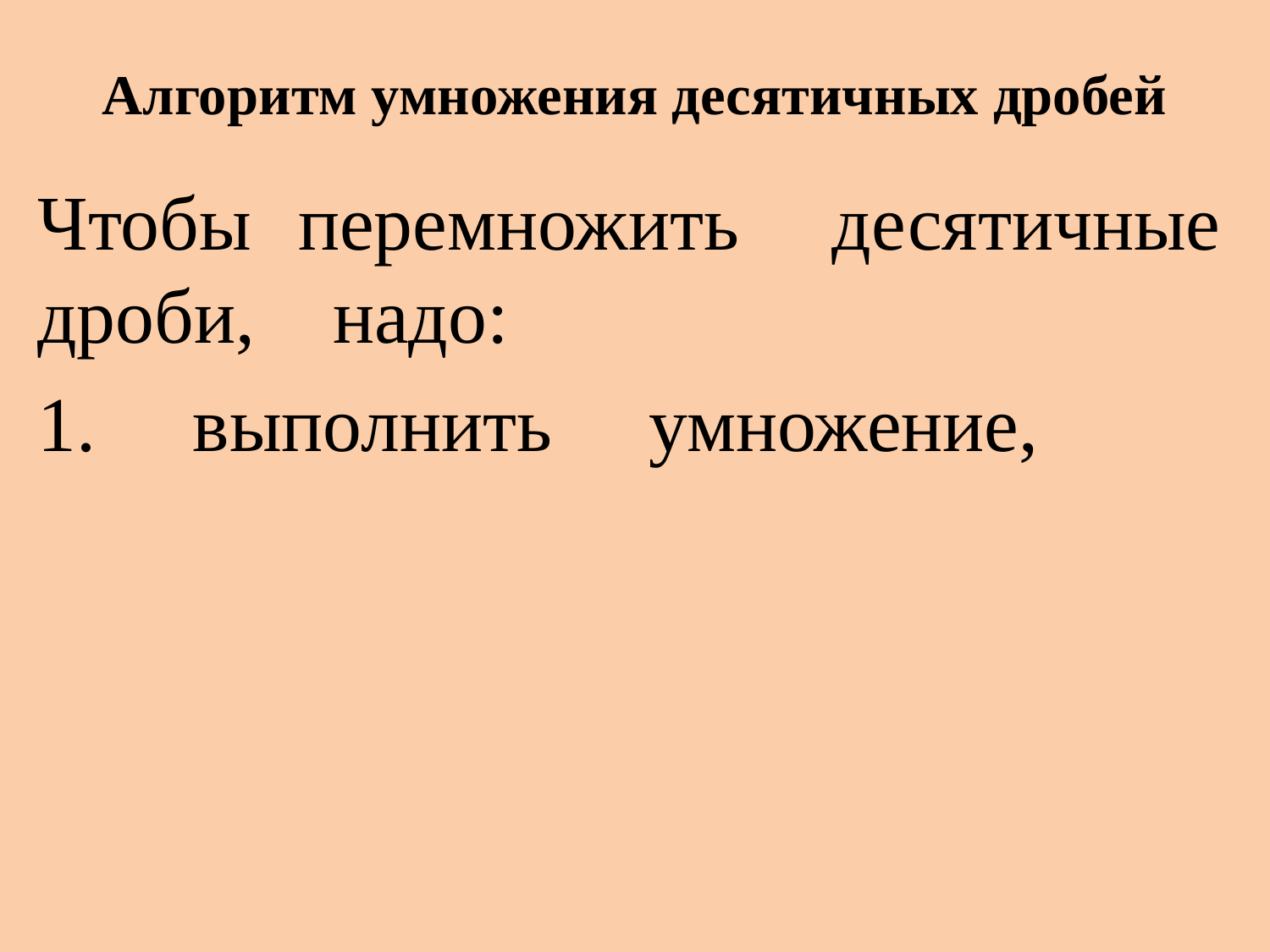

# Алгоритм умножения десятичных дробей
Чтобы перемножить  десятичные дроби,    надо:
1.     выполнить     умножение,